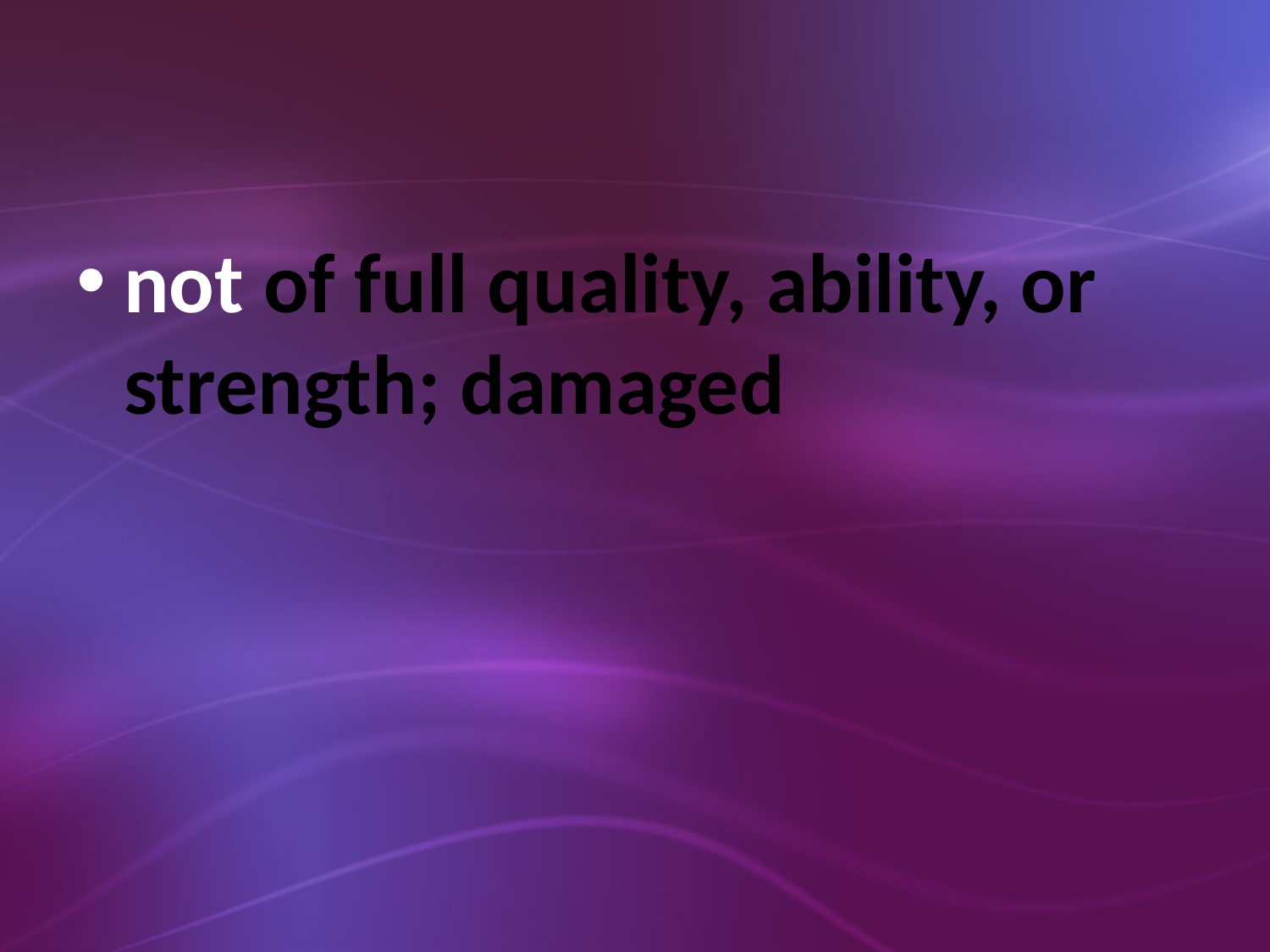

#
not of full quality, ability, or strength; damaged